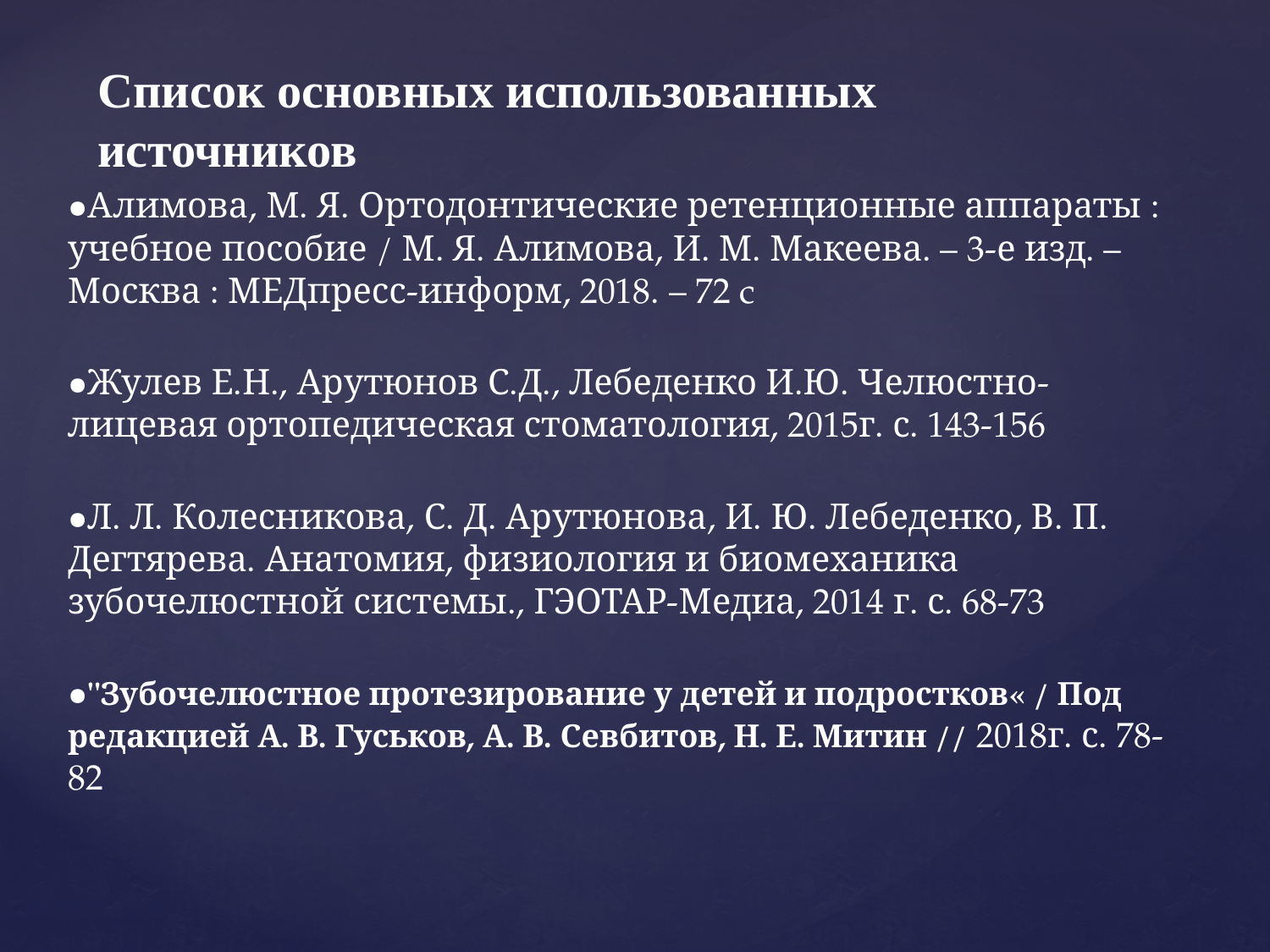

# Список основных использованных источников
•Алимова, М. Я. Ортодонтические ретенционные аппараты : учебное пособие / М. Я. Алимова, И. М. Макеева. – 3-е изд. – Москва : МЕДпресс-информ, 2018. – 72 c
•Жулев Е.Н., Арутюнов С.Д., Лебеденко И.Ю. Челюстно-лицевая ортопедическая стоматология, 2015г. с. 143-156
•Л. Л. Колесникова, С. Д. Арутюнова, И. Ю. Лебеденко, В. П. Дегтярева. Анатомия, физиология и биомеханика
зубочелюстной системы., ГЭОТАР-Медиа, 2014 г. с. 68-73
•"Зубочелюстное протезирование у детей и подростков« / Под редакцией А. В. Гуськов, А. В. Севбитов, Н. Е. Митин // 2018г. с. 78-82